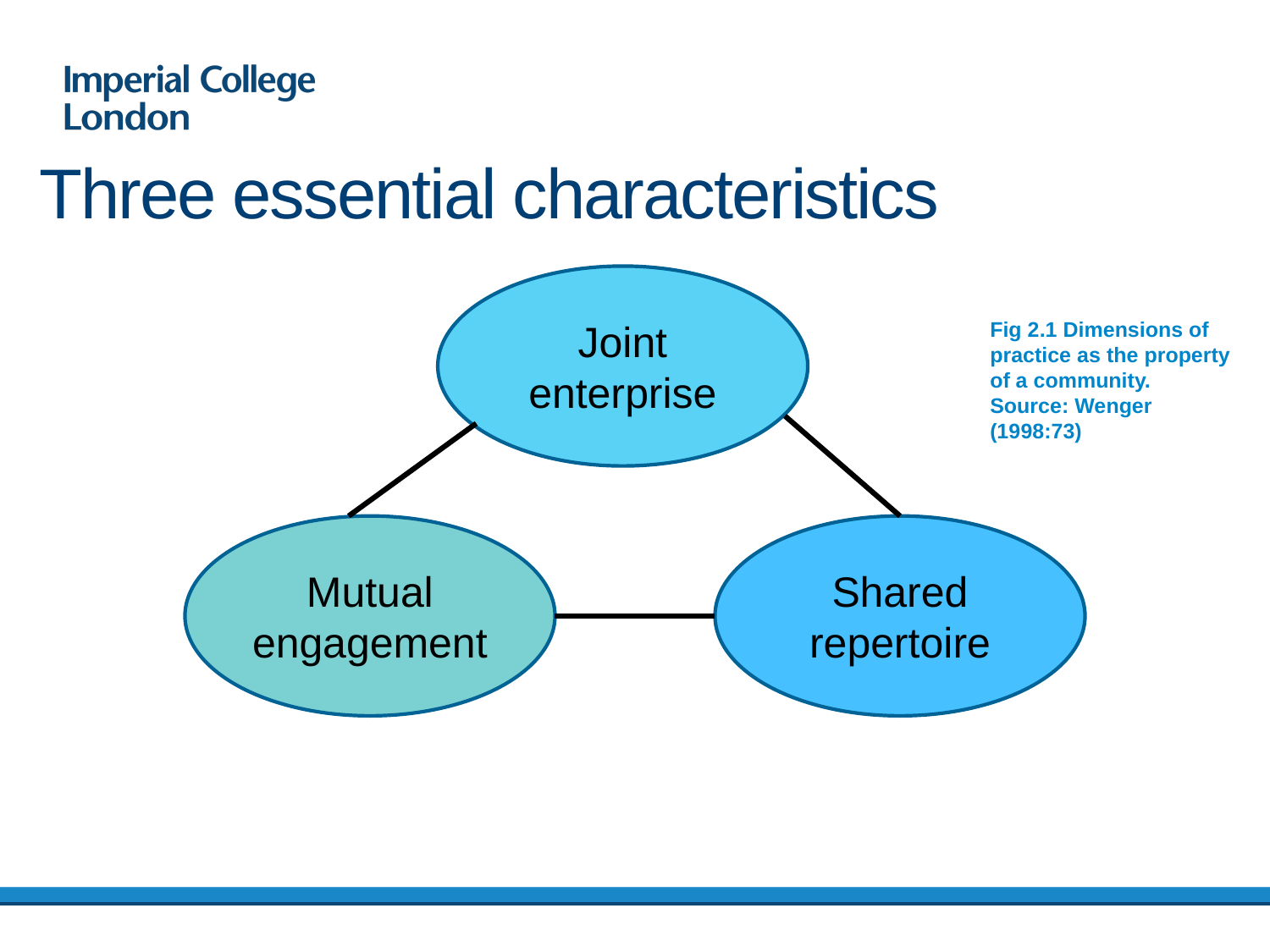

Three essential characteristics
# Fig 2.1 Dimensions of practice as the property of a community. Source: Wenger (1998:73)
Joint enterprise

Mutual engagement
Shared repertoire